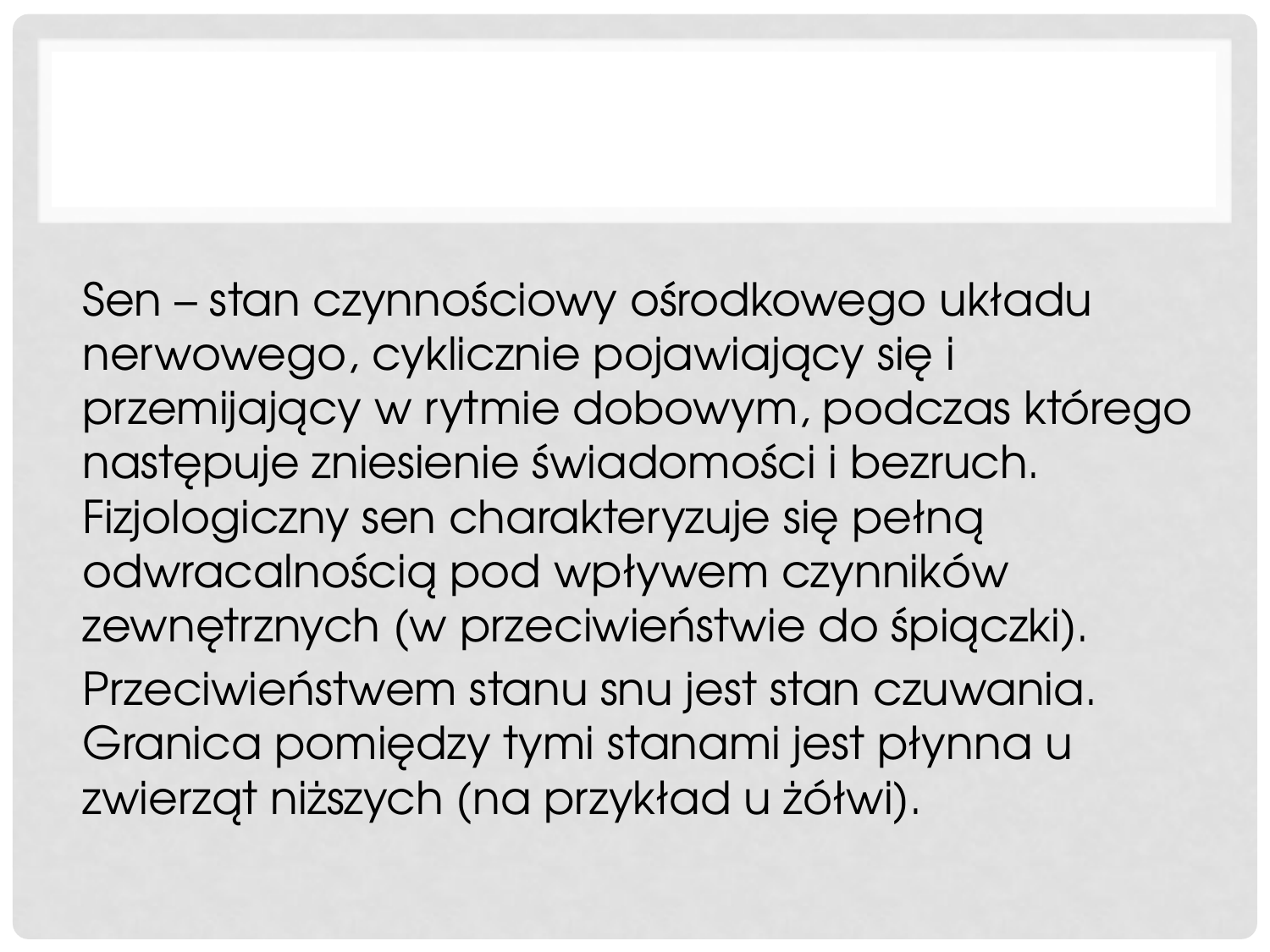

Sen – stan czynnościowy ośrodkowego układu nerwowego, cyklicznie pojawiający się i przemijający w rytmie dobowym, podczas którego następuje zniesienie świadomości i bezruch. Fizjologiczny sen charakteryzuje się pełną odwracalnością pod wpływem czynników zewnętrznych (w przeciwieństwie do śpiączki).
Przeciwieństwem stanu snu jest stan czuwania. Granica pomiędzy tymi stanami jest płynna u zwierząt niższych (na przykład u żółwi).